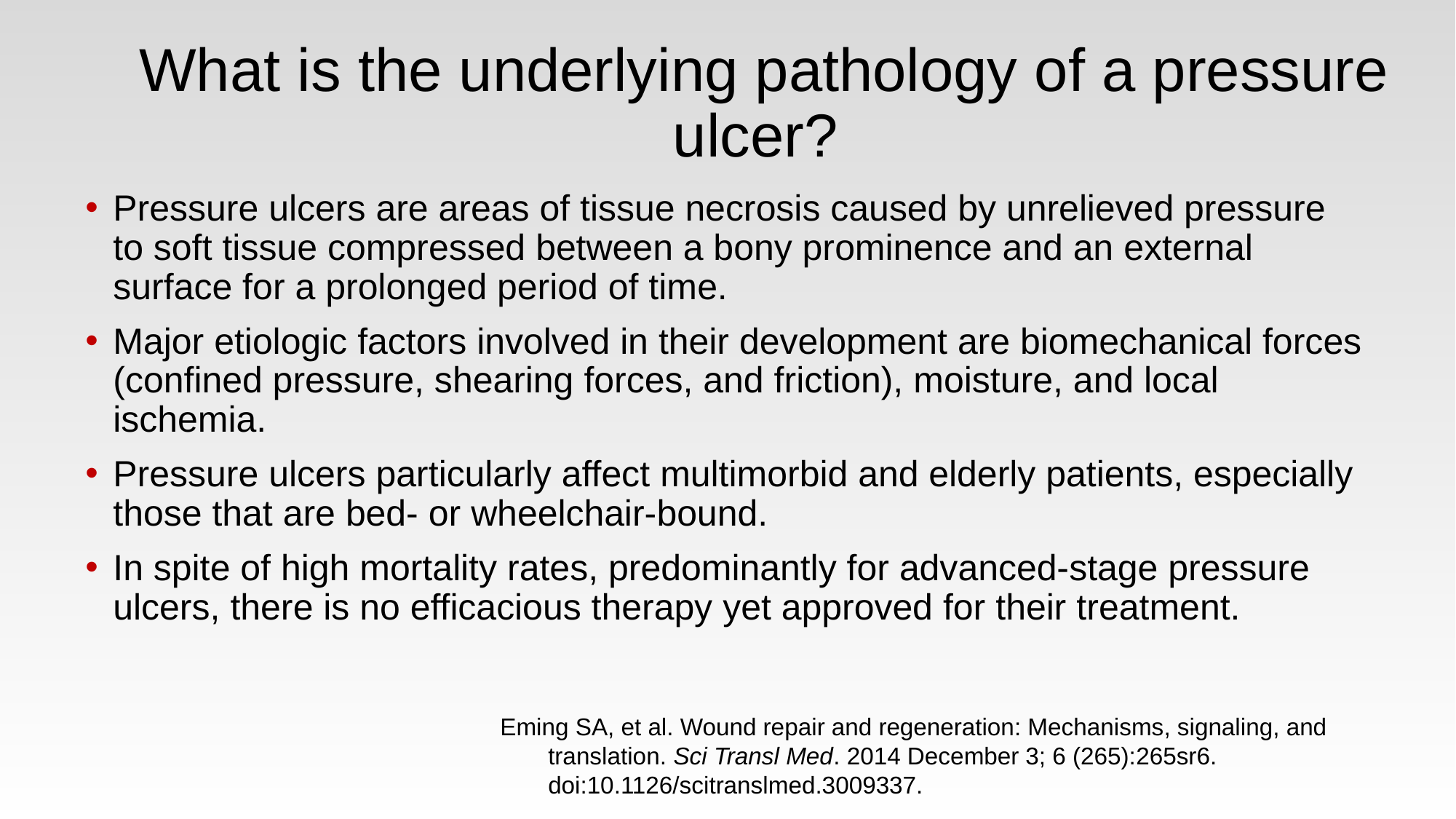

# What is the underlying pathology of a pressure ulcer?
Pressure ulcers are areas of tissue necrosis caused by unrelieved pressure to soft tissue compressed between a bony prominence and an external surface for a prolonged period of time.
Major etiologic factors involved in their development are biomechanical forces (confined pressure, shearing forces, and friction), moisture, and local ischemia.
Pressure ulcers particularly affect multimorbid and elderly patients, especially those that are bed- or wheelchair-bound.
In spite of high mortality rates, predominantly for advanced-stage pressure ulcers, there is no efficacious therapy yet approved for their treatment.
Eming SA, et al. Wound repair and regeneration: Mechanisms, signaling, and translation. Sci Transl Med. 2014 December 3; 6 (265):265sr6. doi:10.1126/scitranslmed.3009337.